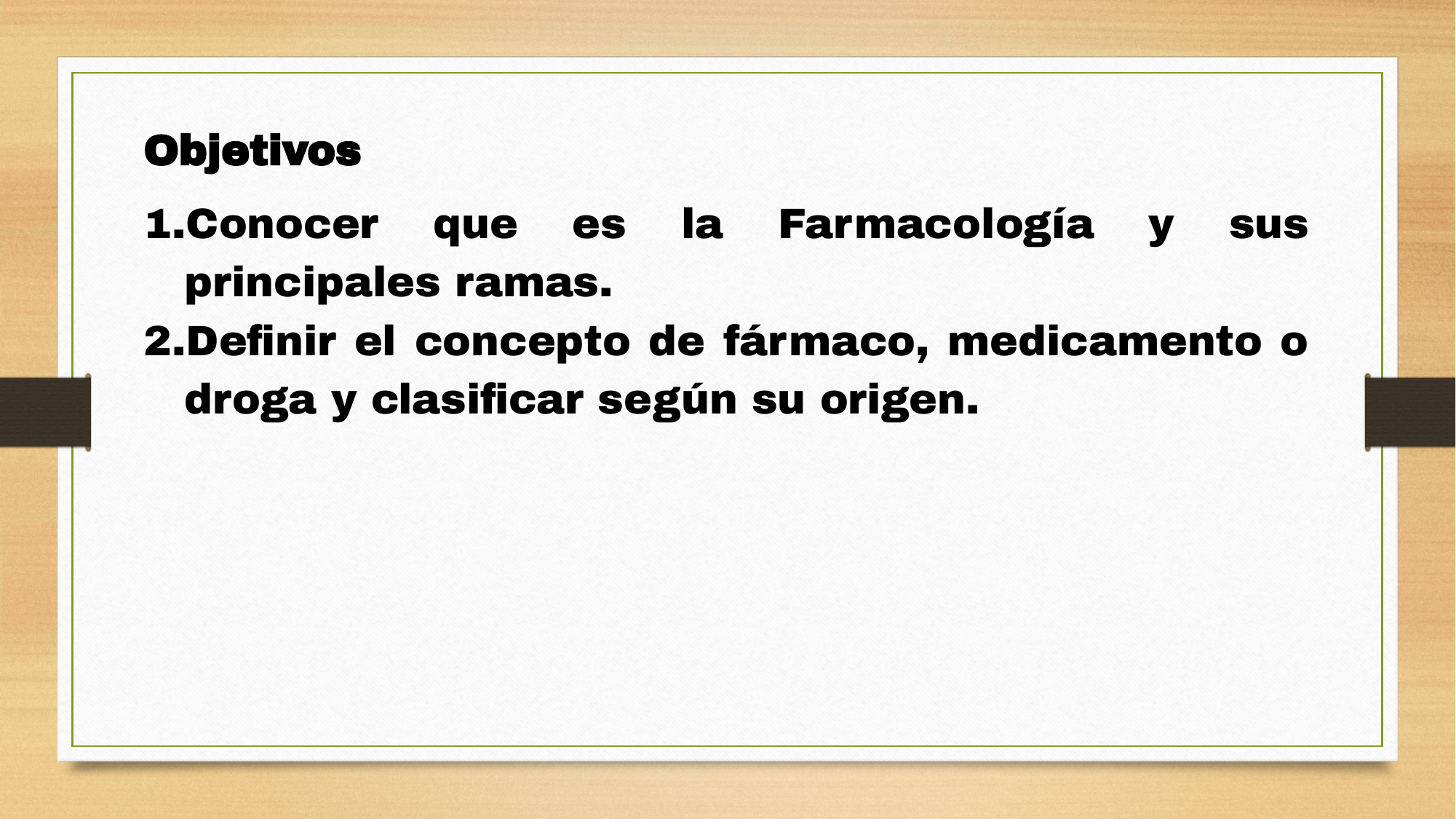

Objetivos
Conocer que es la Farmacología y sus principales ramas.
Definir el concepto de fármaco, medicamento o droga y clasificar según su origen.